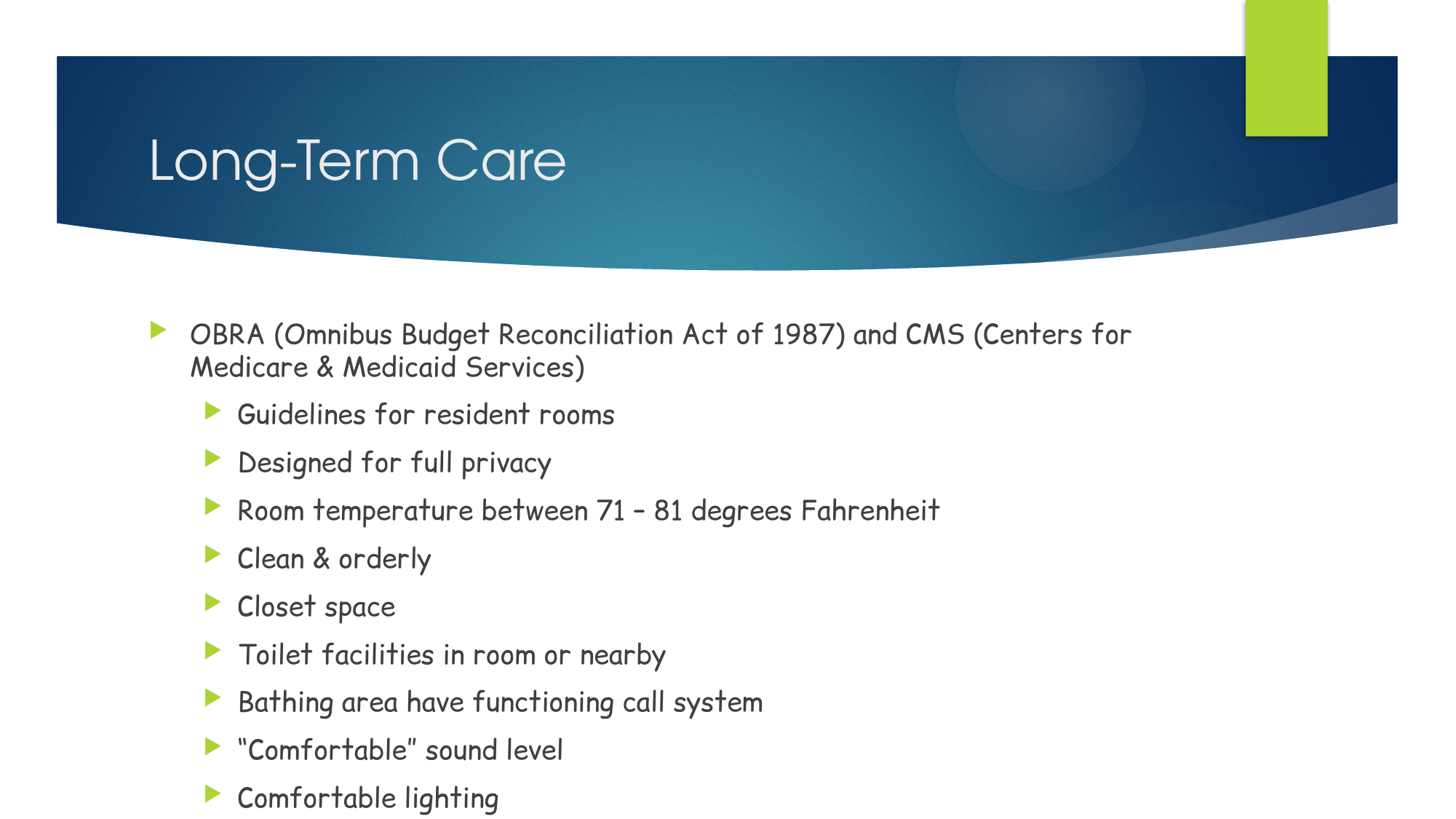

# Long-Term Care
OBRA (Omnibus Budget Reconciliation Act of 1987) and CMS (Centers for Medicare & Medicaid Services)
Guidelines for resident rooms
Designed for full privacy
Room temperature between 71 – 81 degrees Fahrenheit
Clean & orderly
Closet space
Toilet facilities in room or nearby
Bathing area have functioning call system
“Comfortable” sound level
Comfortable lighting